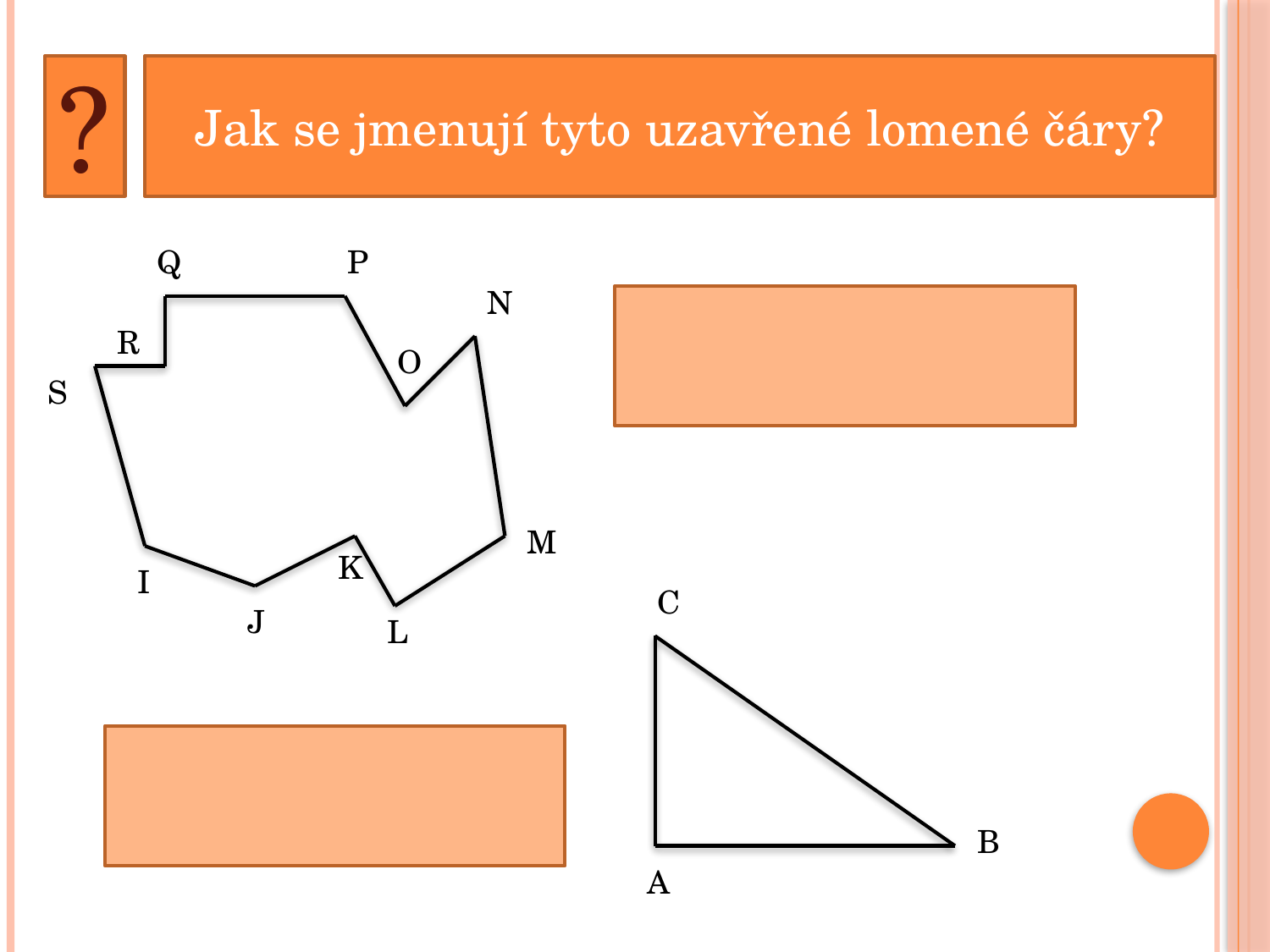

?
Jak se jmenují tyto uzavřené lomené čáry?
Q
P
N

R
IJKLMNOPQRS
O
S
M
K
I
C
J
L

ABC
B
A